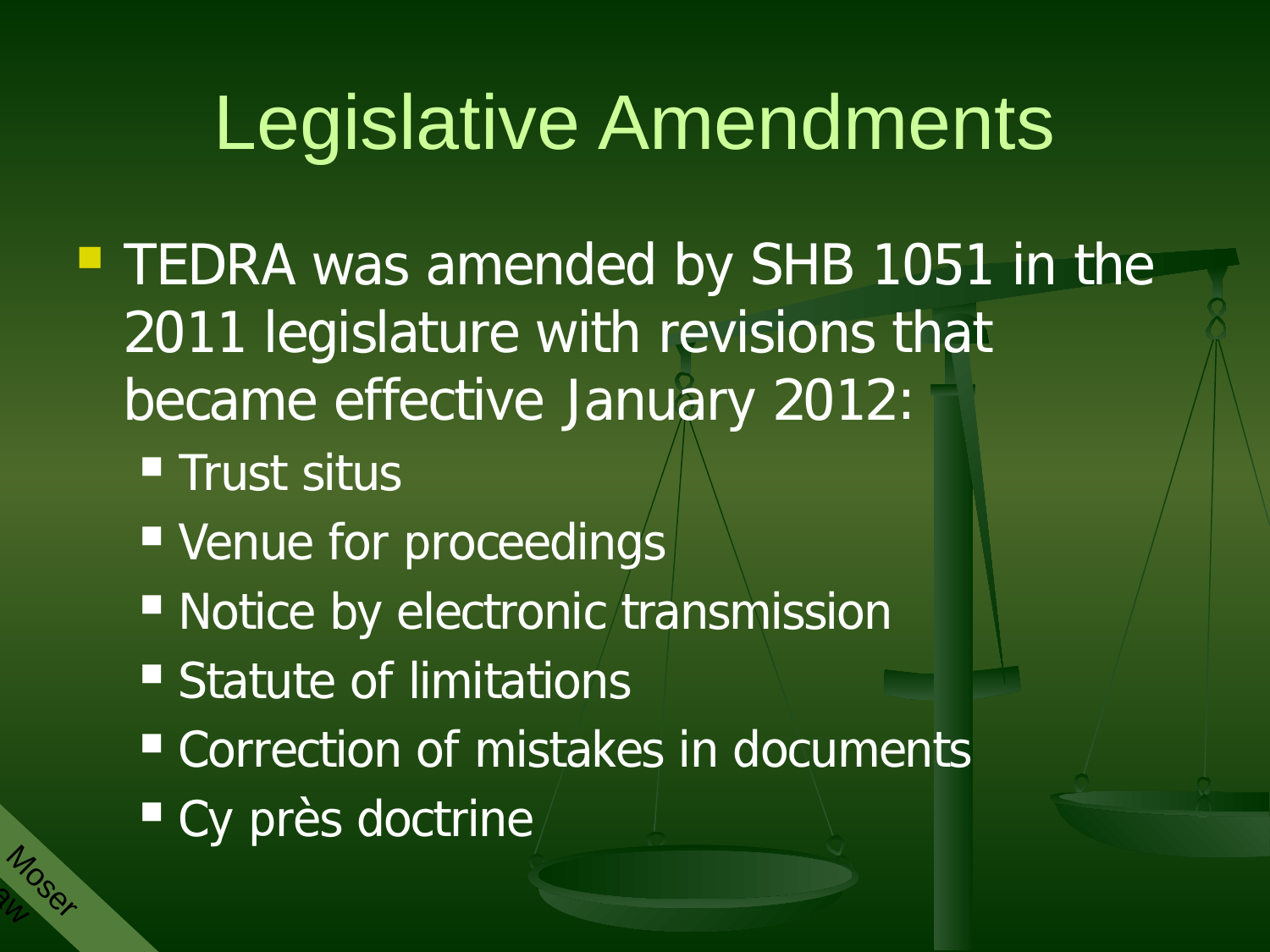

# Legislative Amendments
TEDRA was amended by SHB 1051 in the 2011 legislature with revisions that became effective January 2012:
Trust situs
Venue for proceedings
Notice by electronic transmission
Statute of limitations
Correction of mistakes in documents
Cy près doctrine